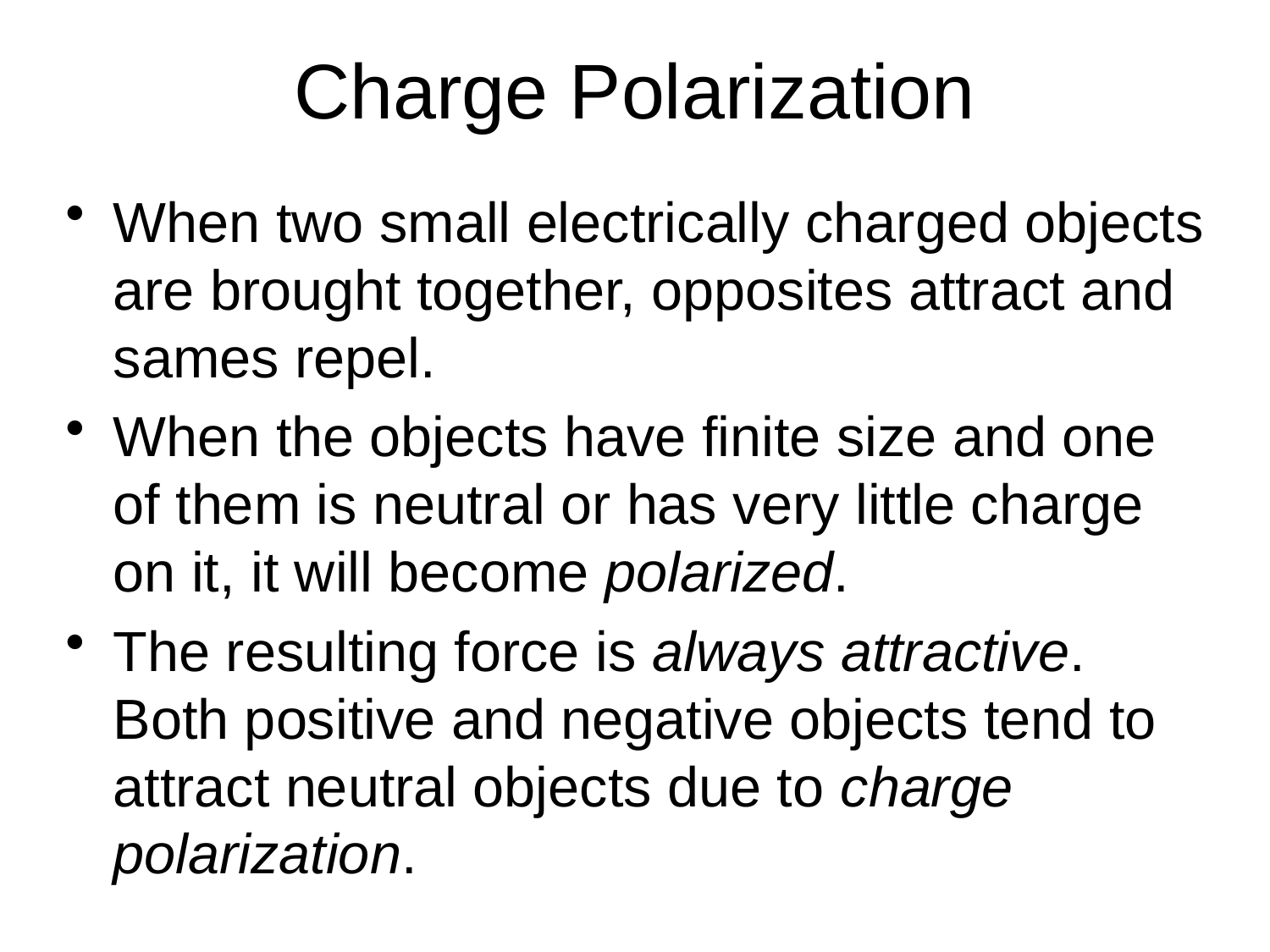

# Charge Polarization
When two small electrically charged objects are brought together, opposites attract and sames repel.
When the objects have finite size and one of them is neutral or has very little charge on it, it will become polarized.
The resulting force is always attractive.  Both positive and negative objects tend to attract neutral objects due to charge polarization.